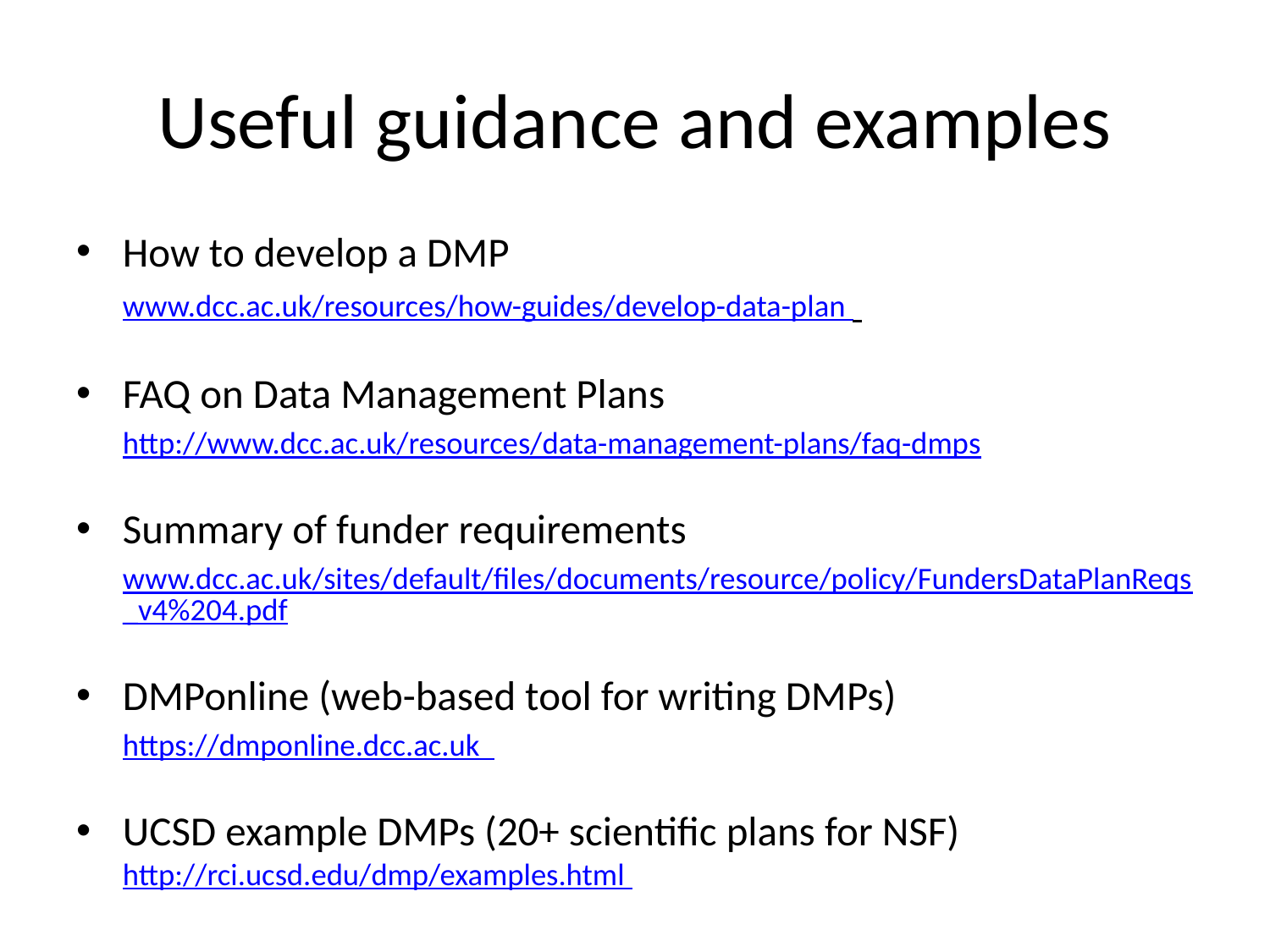

# Useful guidance and examples
How to develop a DMP
www.dcc.ac.uk/resources/how-guides/develop-data-plan

FAQ on Data Management Plans
http://www.dcc.ac.uk/resources/data-management-plans/faq-dmps

Summary of funder requirements
www.dcc.ac.uk/sites/default/files/documents/resource/policy/FundersDataPlanReqs_v4%204.pdf

DMPonline (web-based tool for writing DMPs)
https://dmponline.dcc.ac.uk

UCSD example DMPs (20+ scientific plans for NSF)
http://rci.ucsd.edu/dmp/examples.html